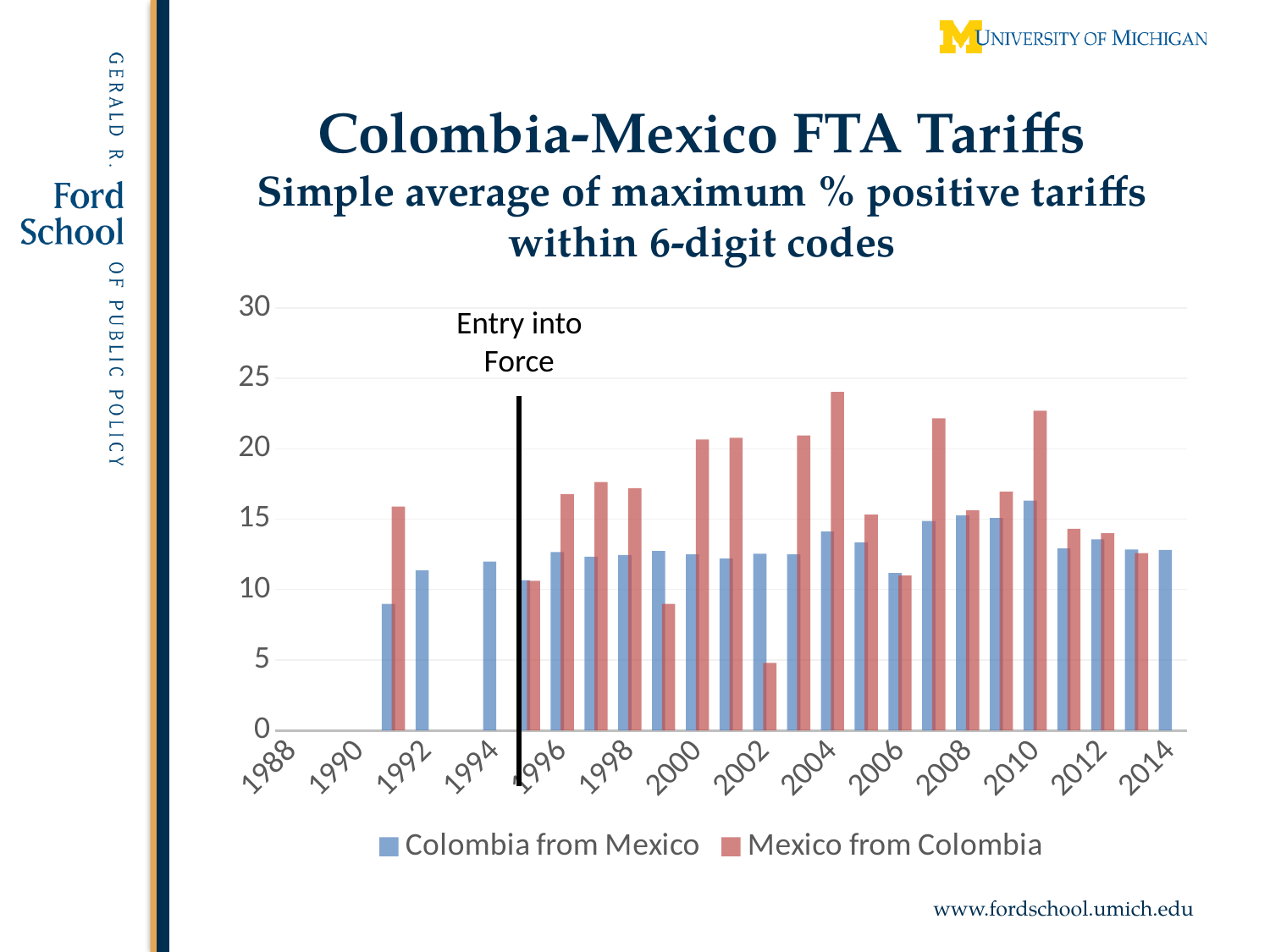

# Colombia-Mexico FTA Tariffs Simple average of maximum % positive tariffs within 6-digit codes

### Chart

| Category | Colombia from Mexico | Mexico from Colombia |
|---|---|---|
| 1988.0 | None | None |
| 1989.0 | None | None |
| 1990.0 | None | None |
| 1991.0 | 8.98 | 15.9 |
| 1992.0 | 11.37 | None |
| 1993.0 | None | None |
| 1994.0 | 11.99 | None |
| 1995.0 | 10.67 | 10.62 |
| 1996.0 | 12.66 | 16.78 |
| 1997.0 | 12.34 | 17.64 |
| 1998.0 | 12.46 | 17.2 |
| 1999.0 | 12.74 | 8.99 |
| 2000.0 | 12.5 | 20.66 |
| 2001.0 | 12.22 | 20.78 |
| 2002.0 | 12.54 | 4.79 |
| 2003.0 | 12.5 | 20.94 |
| 2004.0 | 14.12 | 24.04 |
| 2005.0 | 13.36 | 15.33 |
| 2006.0 | 11.18 | 10.99 |
| 2007.0 | 14.87 | 22.16 |
| 2008.0 | 15.27 | 15.62 |
| 2009.0 | 15.08 | 16.96 |
| 2010.0 | 16.32 | 22.69 |
| 2011.0 | 12.93 | 14.32 |
| 2012.0 | 13.57 | 14.01 |
| 2013.0 | 12.84 | 12.6 |
| 2014.0 | 12.82 | None |
Entry into Force